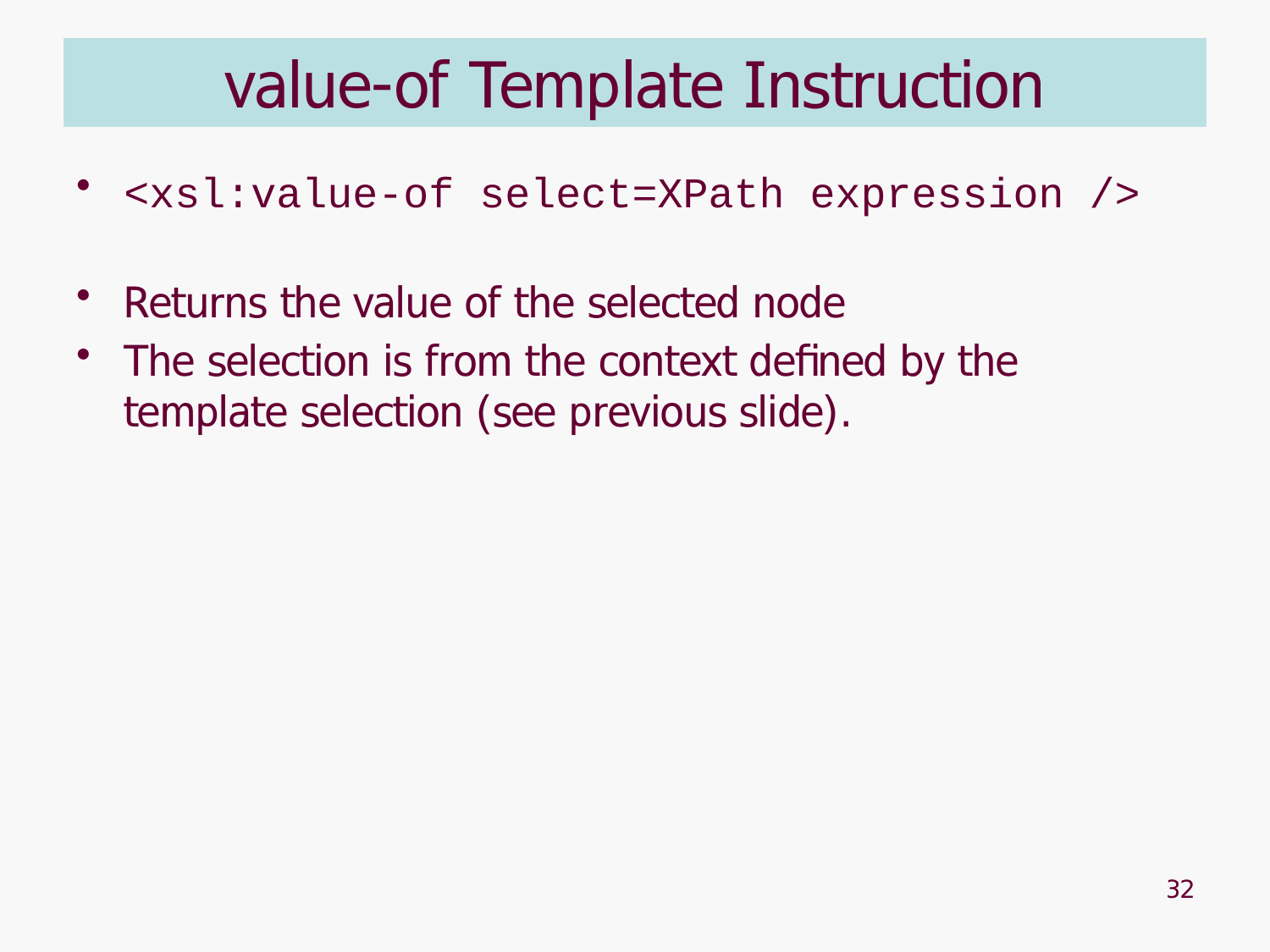

# value-of Template Instruction
<xsl:value-of select=XPath expression />
Returns the value of the selected node
The selection is from the context defined by the template selection (see previous slide).

32